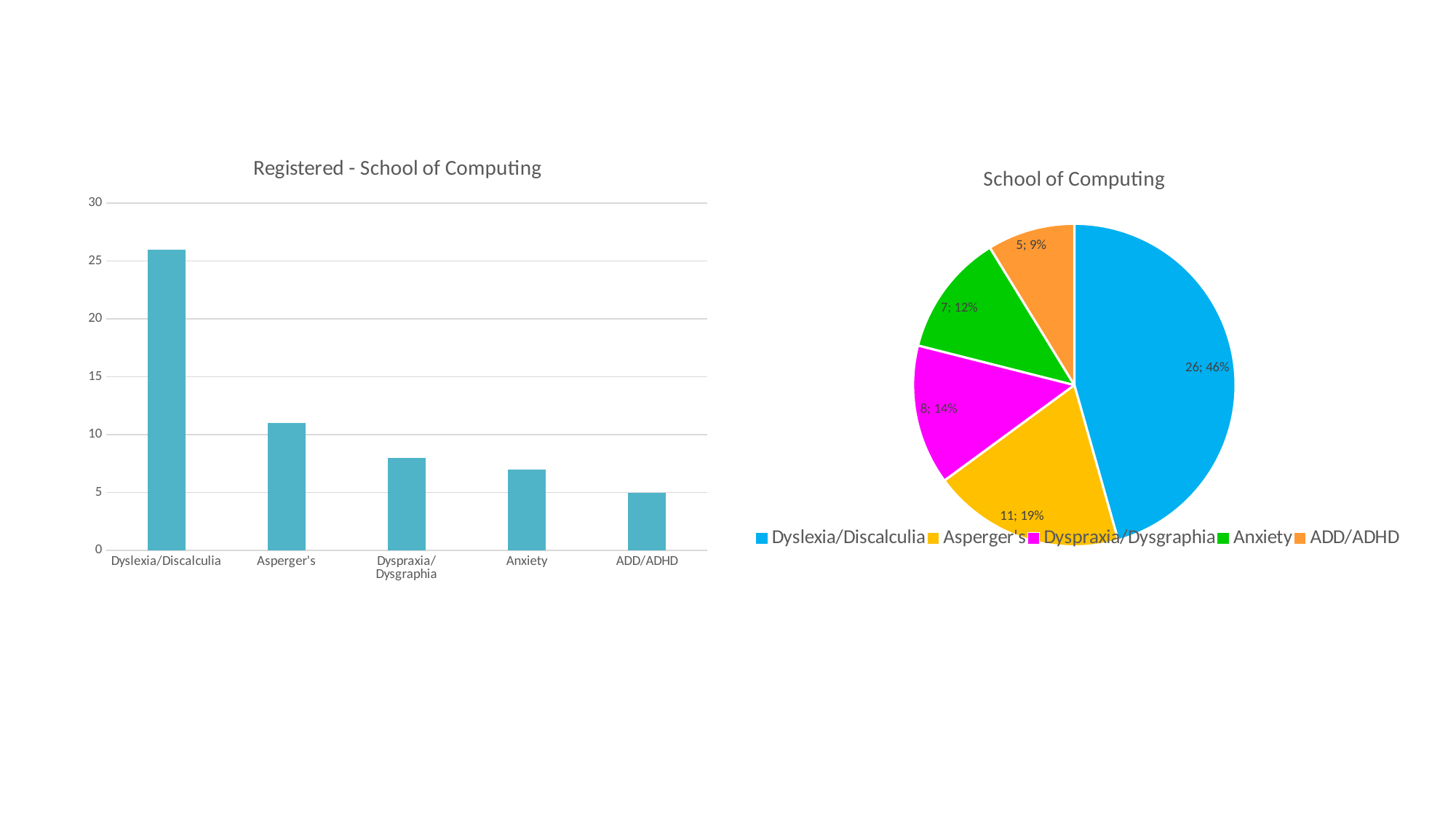

### Chart: Registered - School of Computing

| Category |  |
|---|---|
| Dyslexia/Discalculia | 26.0 |
| Asperger's | 11.0 |
| Dyspraxia/Dysgraphia | 8.0 |
| Anxiety | 7.0 |
| ADD/ADHD | 5.0 |

### Chart: School of Computing

| Category |  |
|---|---|
| Dyslexia/Discalculia | 26.0 |
| Asperger's | 11.0 |
| Dyspraxia/Dysgraphia | 8.0 |
| Anxiety | 7.0 |
| ADD/ADHD | 5.0 |